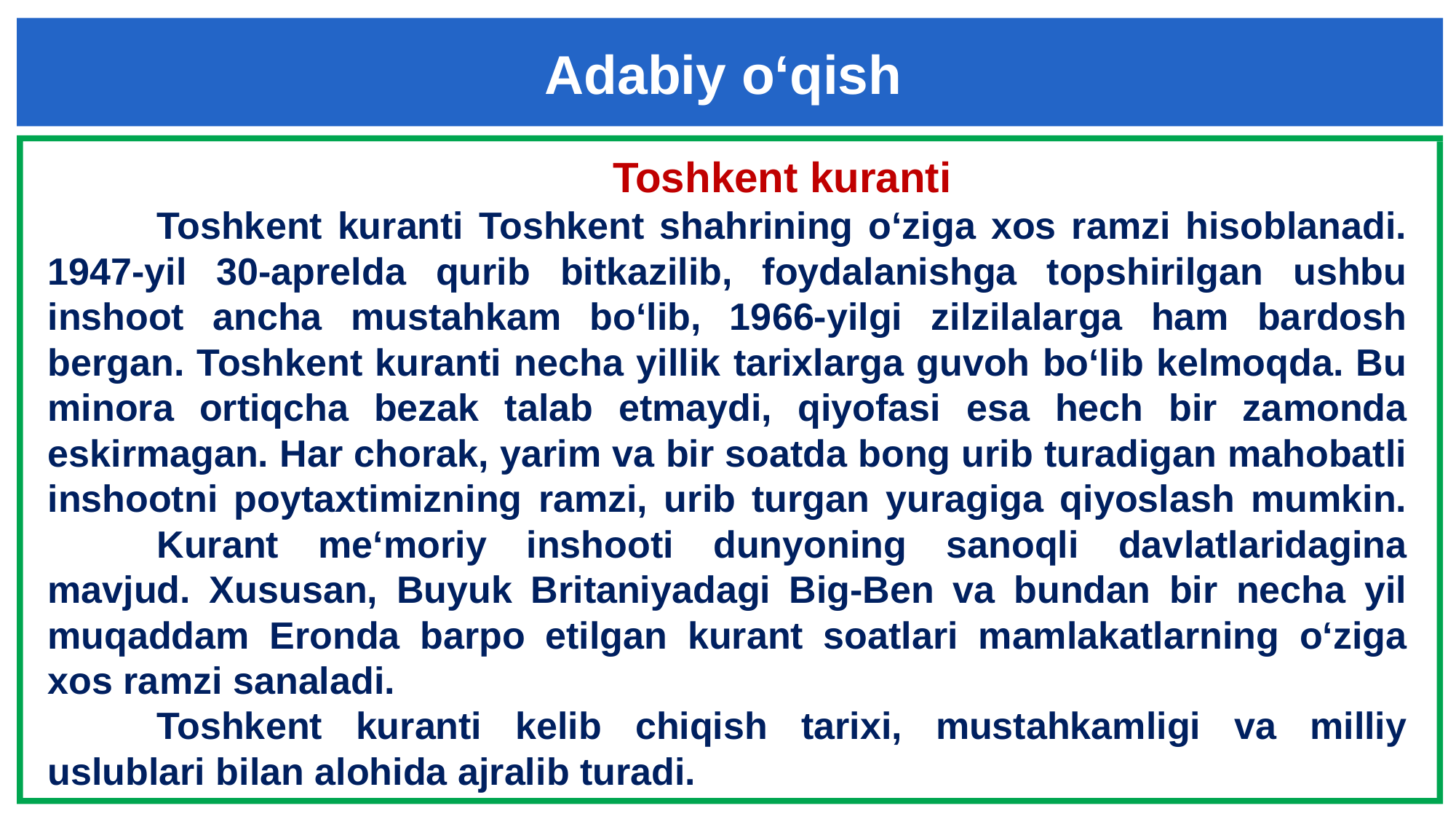

Adabiy o‘qish
	Toshkent kuranti
	Toshkent kuranti Toshkent shahrining o‘ziga xos ramzi hisoblanadi. 1947-yil 30-aprelda qurib bitkazilib, foydalanishga topshirilgan ushbu inshoot ancha mustahkam bo‘lib, 1966-yilgi zilzilalarga ham bardosh bergan. Toshkent kuranti necha yillik tarixlarga guvoh bo‘lib kelmoqda. Bu minora ortiqcha bezak talab etmaydi, qiyofasi esa hech bir zamonda eskirmagan. Har chorak, yarim va bir soatda bong urib turadigan mahobatli inshootni poytaxtimizning ramzi, urib turgan yuragiga qiyoslash mumkin.
	Kurant me‘moriy inshooti dunyoning sanoqli davlatlaridagina mavjud. Xususan, Buyuk Britaniyadagi Big-Ben va bundan bir necha yil muqaddam Eronda barpo etilgan kurant soatlari mamlakatlarning o‘ziga xos ramzi sanaladi.
	Toshkent kuranti kelib chiqish tarixi, mustahkamligi va milliy uslublari bilan alohida ajralib turadi.